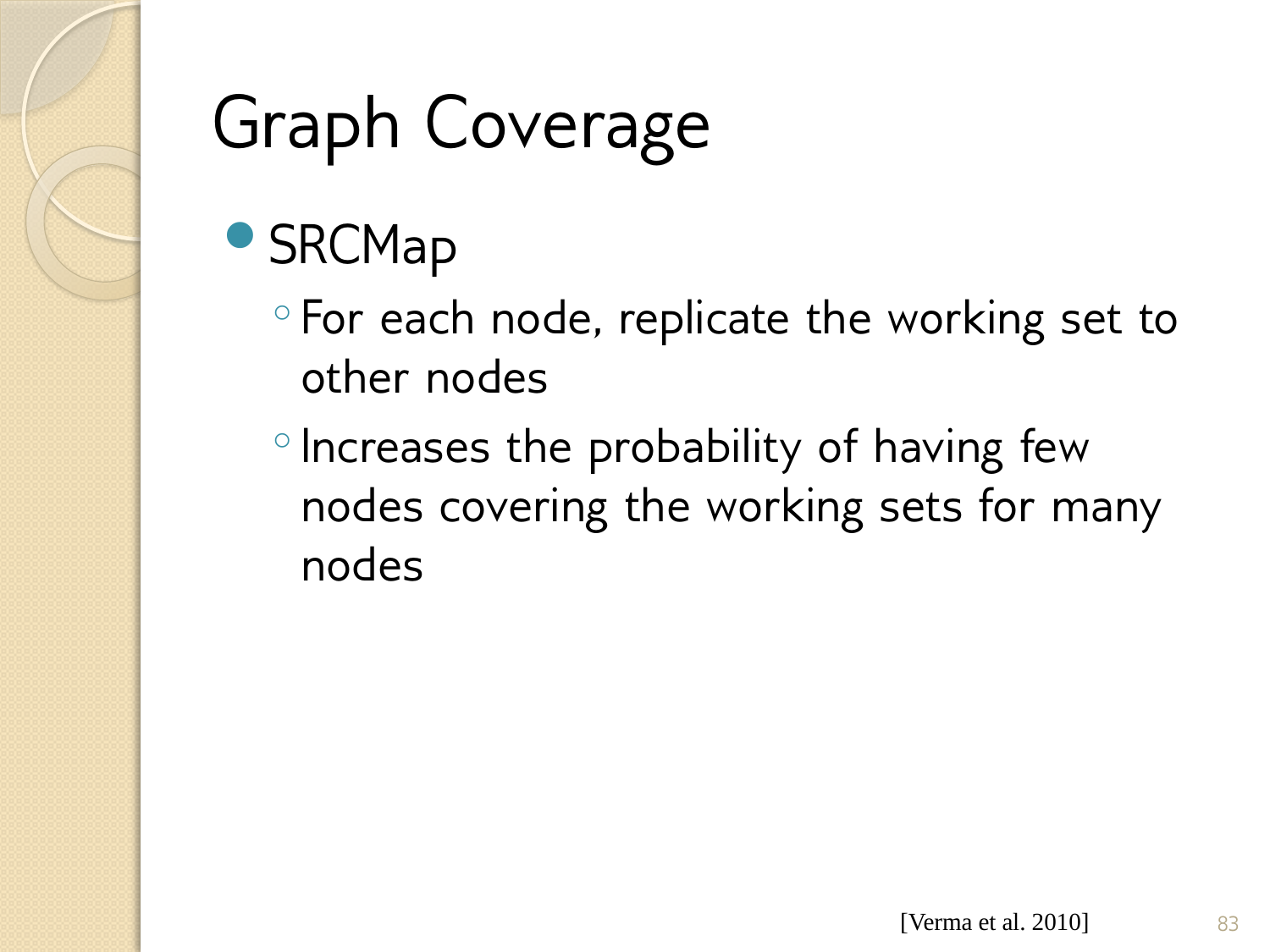

# Graph Coverage
SRCMap
For each node, replicate the working set to other nodes
Increases the probability of having few nodes covering the working sets for many nodes

[Verma et al. 2010]
83